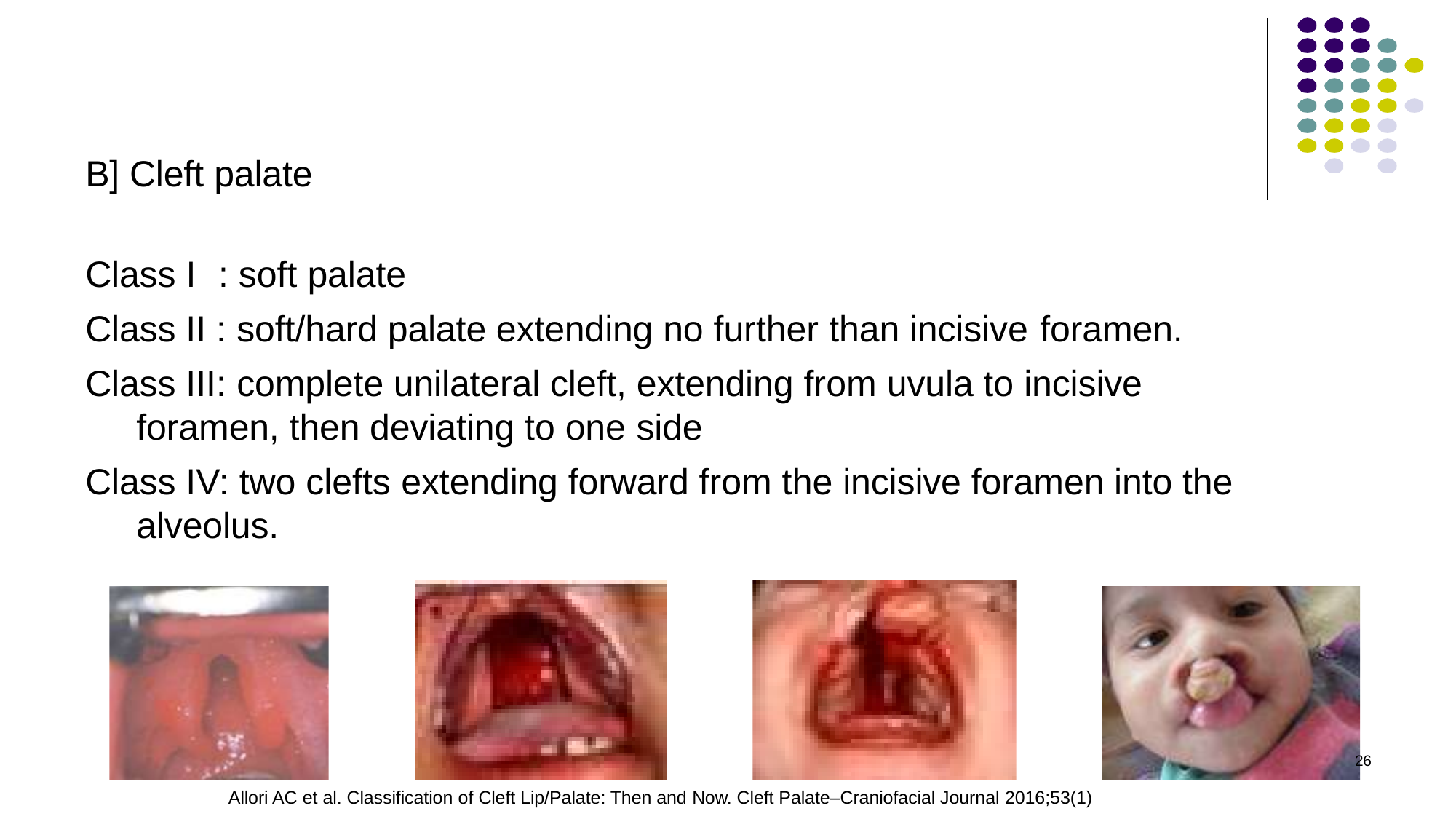

# B] Cleft palate
Class I	: soft palate
Class II : soft/hard palate extending no further than incisive foramen.
Class III: complete unilateral cleft, extending from uvula to incisive  foramen, then deviating to one side
Class IV: two clefts extending forward from the incisive foramen into the  alveolus.

26
Allori AC et al. Classification of Cleft Lip/Palate: Then and Now. Cleft Palate–Craniofacial Journal 2016;53(1)